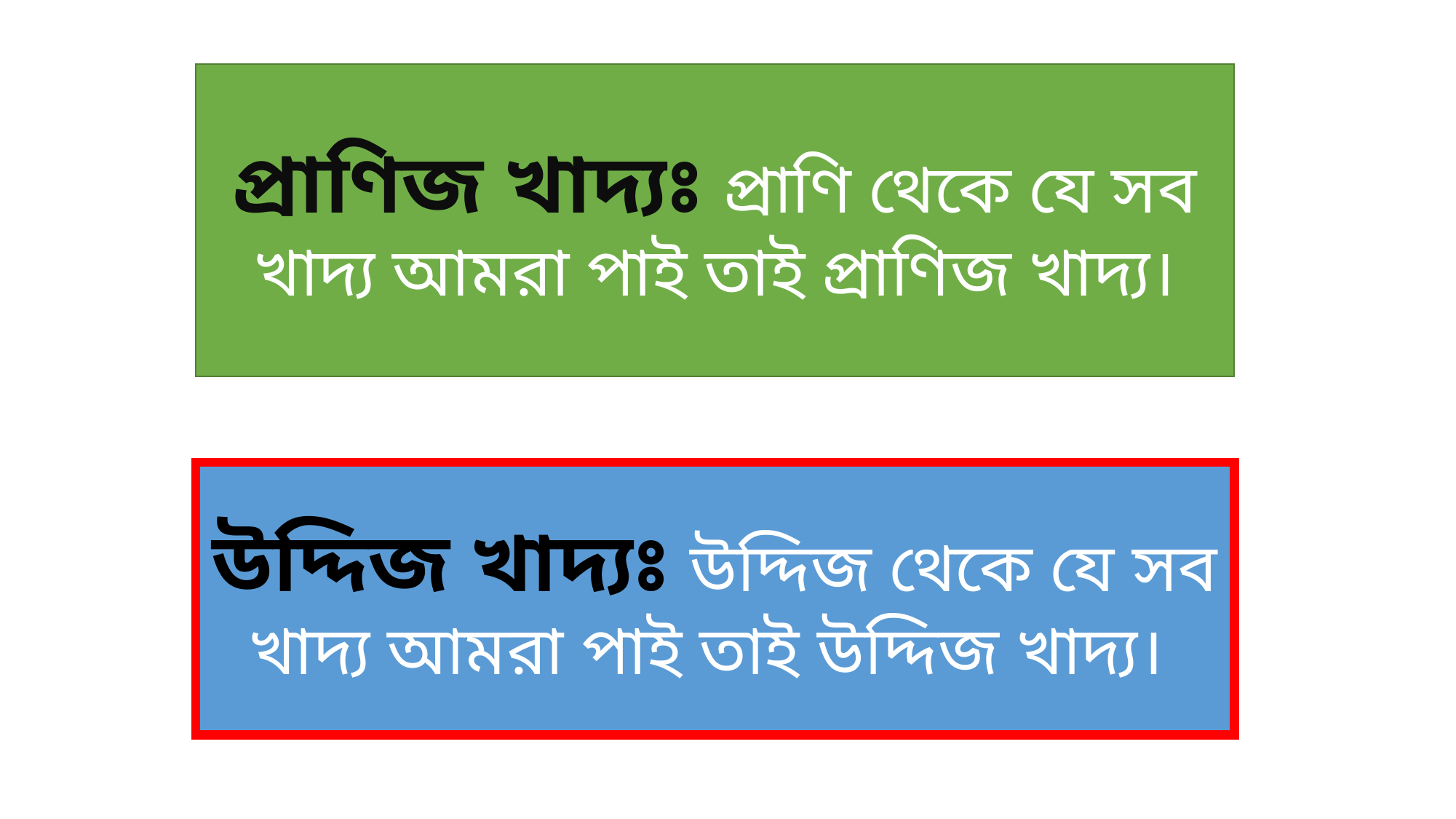

প্রাণিজ খাদ্যঃ প্রাণি থেকে যে সব খাদ্য আমরা পাই তাই প্রাণিজ খাদ্য।
উদ্দিজ খাদ্যঃ উদ্দিজ থেকে যে সব খাদ্য আমরা পাই তাই উদ্দিজ খাদ্য।